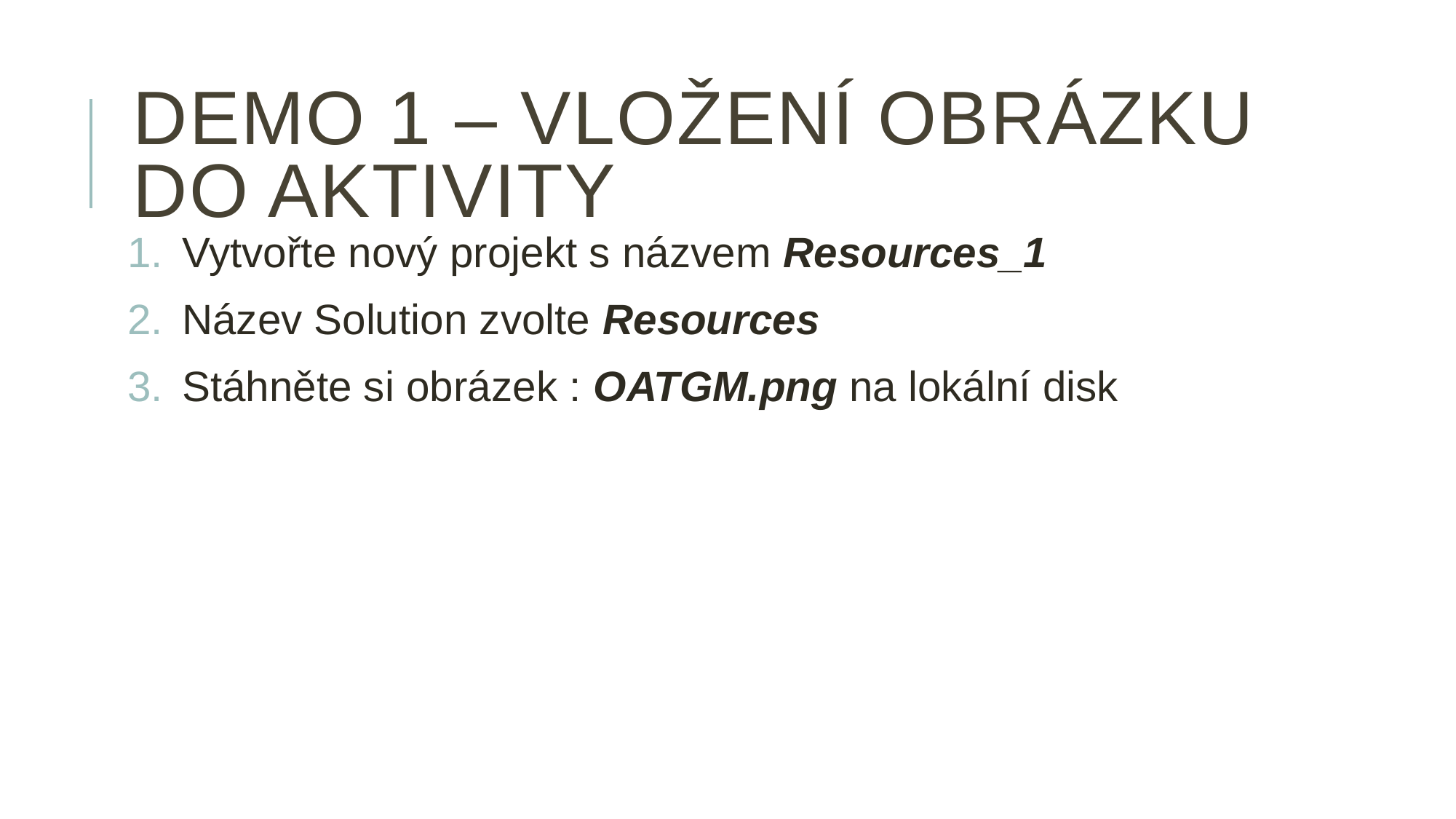

# DEMO 1 – vložení obrázku do aktivity
Vytvořte nový projekt s názvem Resources_1
Název Solution zvolte Resources
Stáhněte si obrázek : OATGM.png na lokální disk